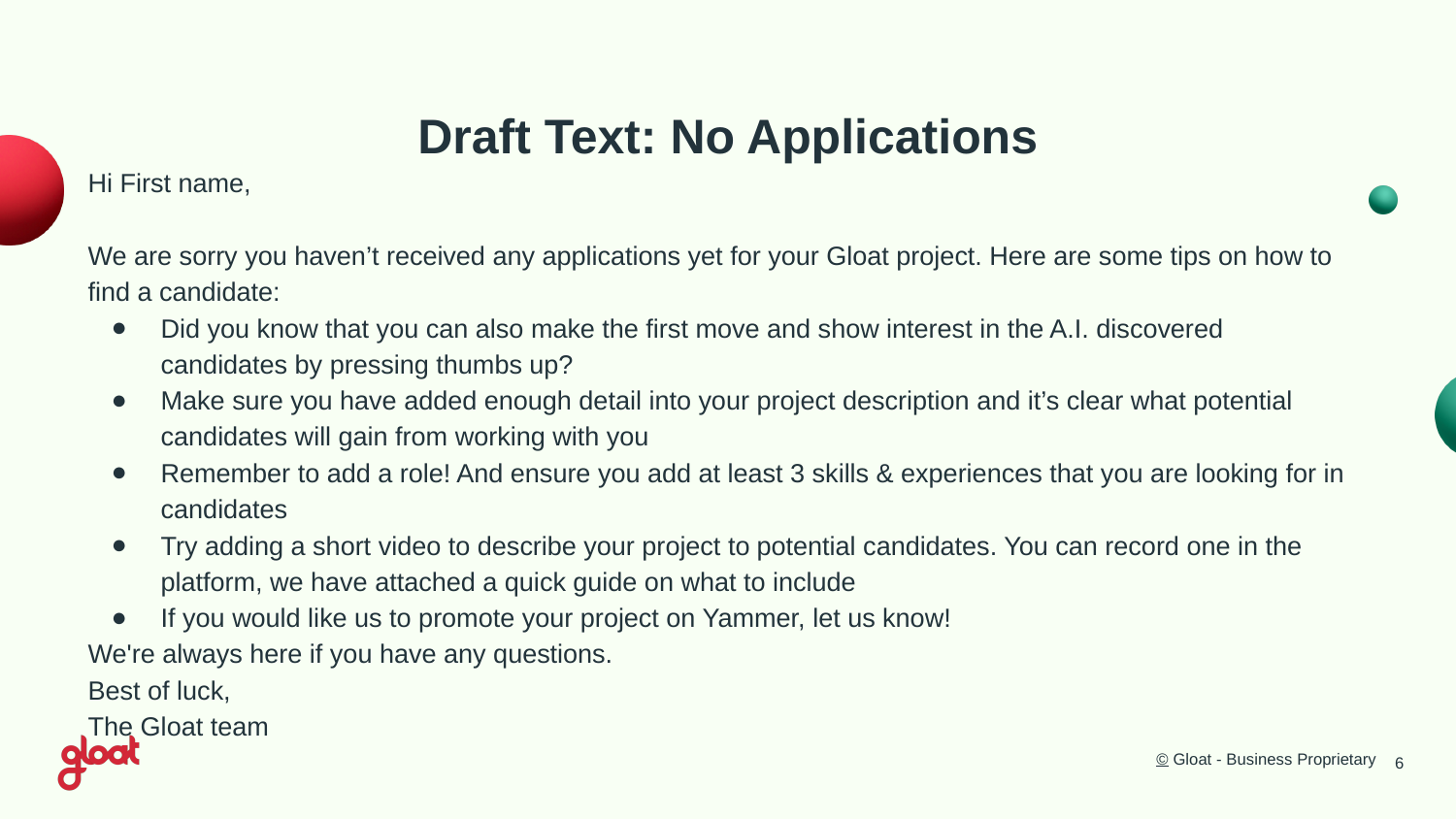

# Draft Text: No Applications
Hi ​First name​,

We are sorry you haven’t received any applications yet for your Gloat project. Here are some tips on how to find a candidate:
Did you know that you can also make the first move and show interest in the A.I. discovered candidates by pressing thumbs up?
Make sure you have added enough detail into your project description and it’s clear what potential candidates will gain from working with you
Remember to add a role! And ensure you add at least 3 skills & experiences that you are looking for in candidates
Try adding a short video to describe your project to ​potential candidates. You can record one in the platform, we have attached a quick guide on what to include
If you would like us to promote your project on Yammer, let us know!
We're always here if you have any questions.
Best of luck,
The Gloat team

6